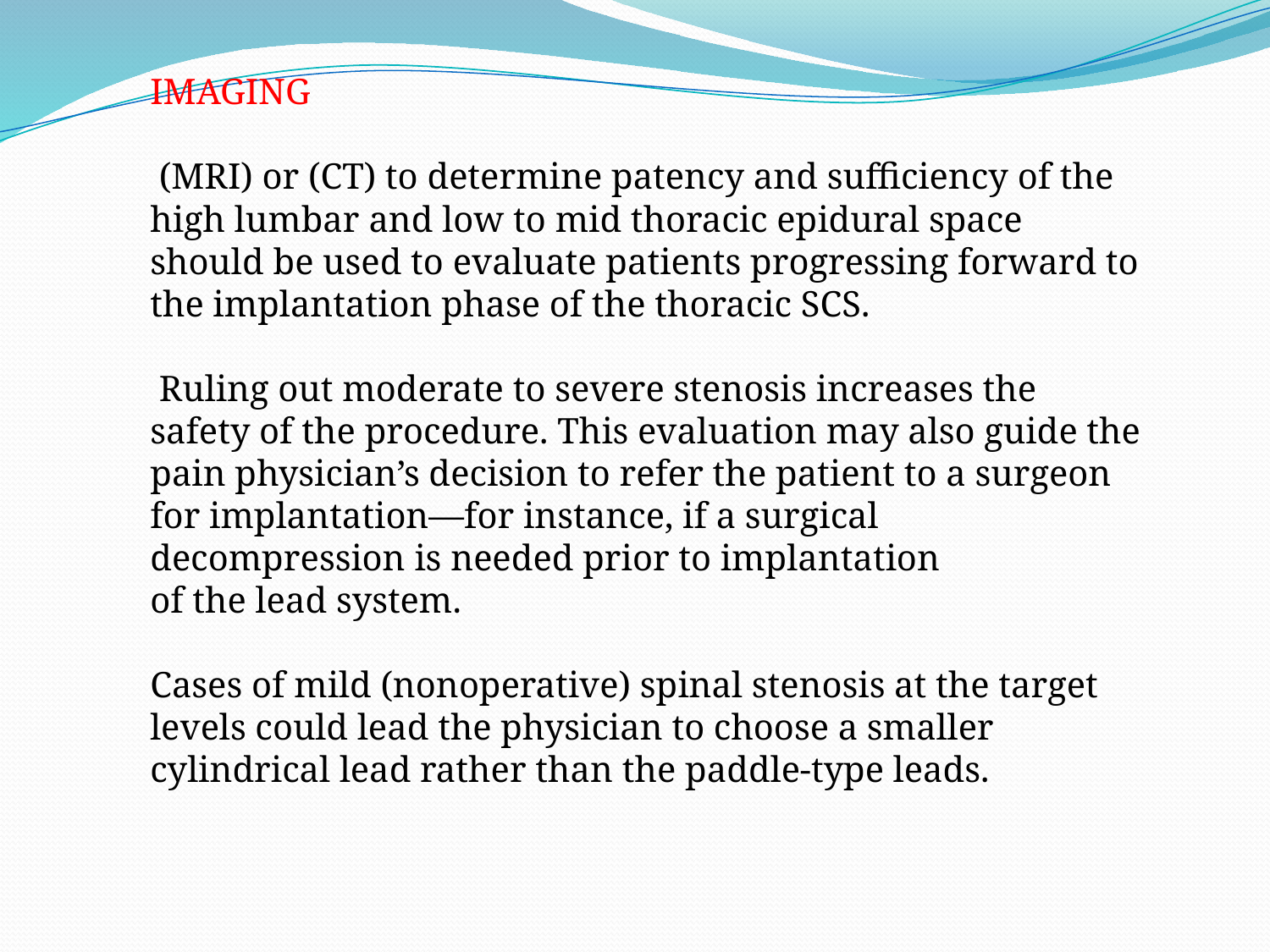

IMAGING
 (MRI) or (CT) to determine patency and sufficiency of the high lumbar and low to mid thoracic epidural space should be used to evaluate patients progressing forward to the implantation phase of the thoracic SCS.

 Ruling out moderate to severe stenosis increases the safety of the procedure. This evaluation may also guide the pain physician’s decision to refer the patient to a surgeon for implantation—for instance, if a surgical decompression is needed prior to implantation
of the lead system.

Cases of mild (nonoperative) spinal stenosis at the target levels could lead the physician to choose a smaller cylindrical lead rather than the paddle-type leads.